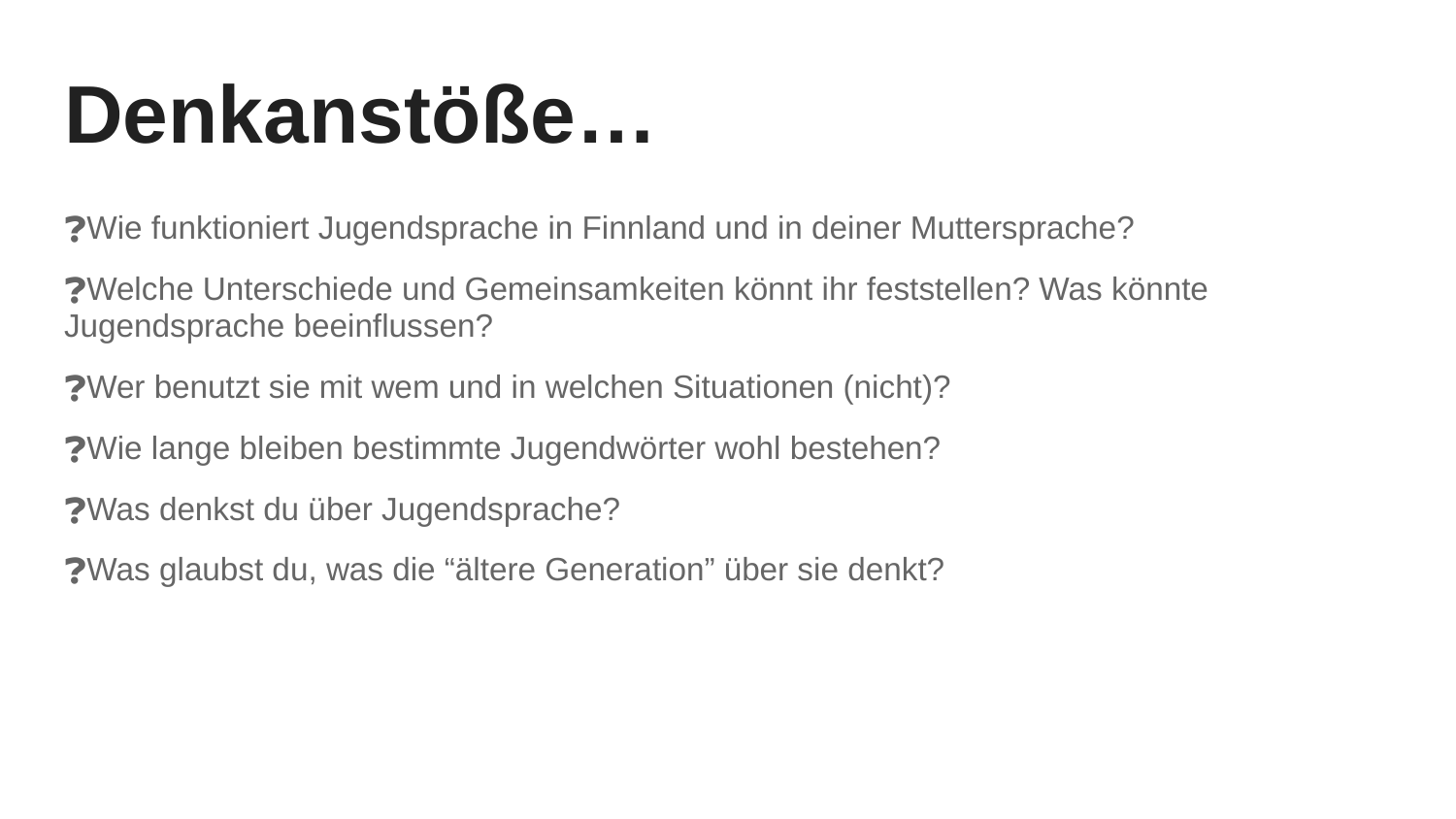

# Denkanstöße…
❓Wie funktioniert Jugendsprache in Finnland und in deiner Muttersprache?
❓Welche Unterschiede und Gemeinsamkeiten könnt ihr feststellen? Was könnte Jugendsprache beeinflussen?
❓Wer benutzt sie mit wem und in welchen Situationen (nicht)?
❓Wie lange bleiben bestimmte Jugendwörter wohl bestehen?
❓Was denkst du über Jugendsprache?
❓Was glaubst du, was die “ältere Generation” über sie denkt?